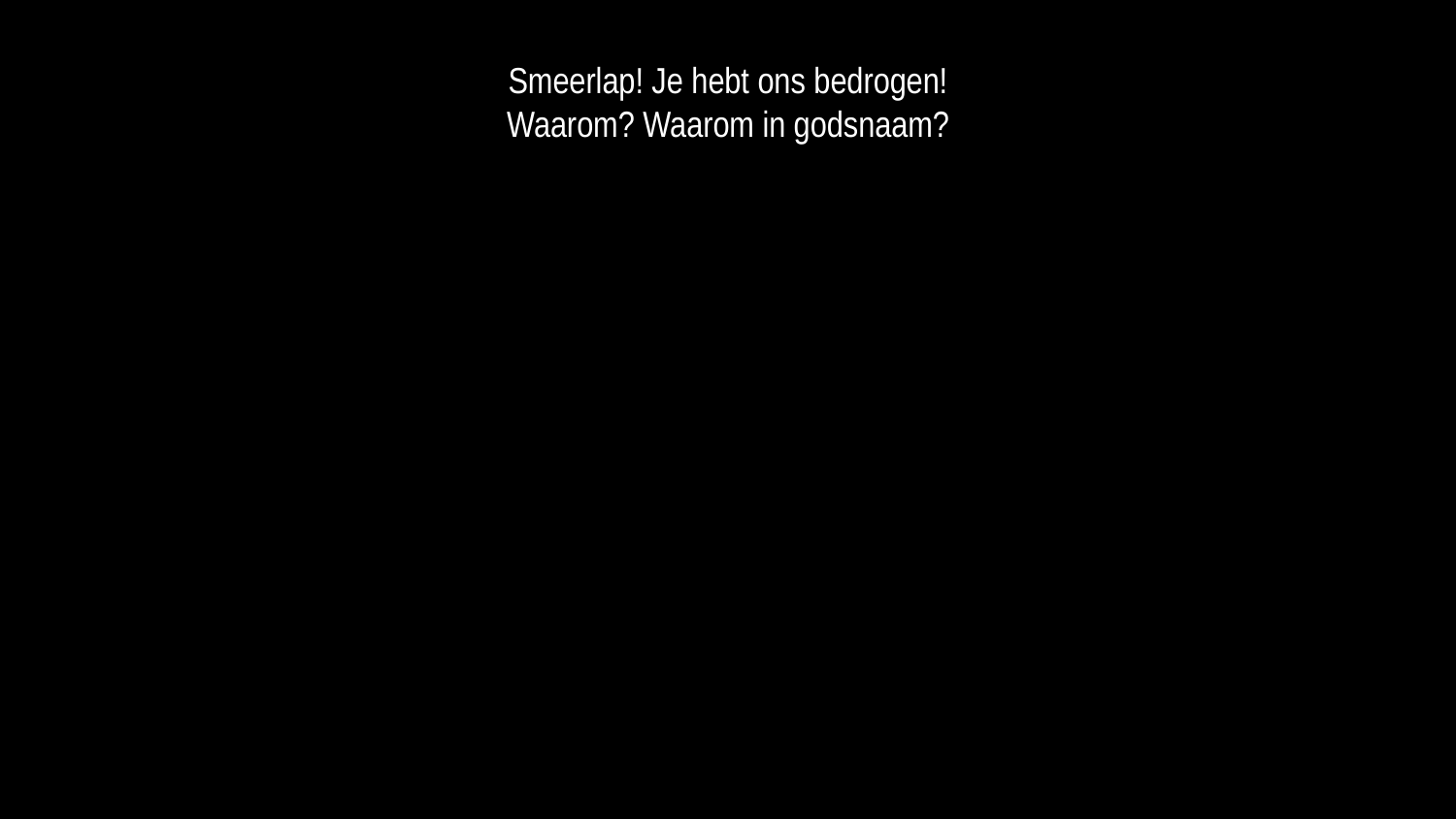

Smeerlap! Je hebt ons bedrogen!
Waarom? Waarom in godsnaam?